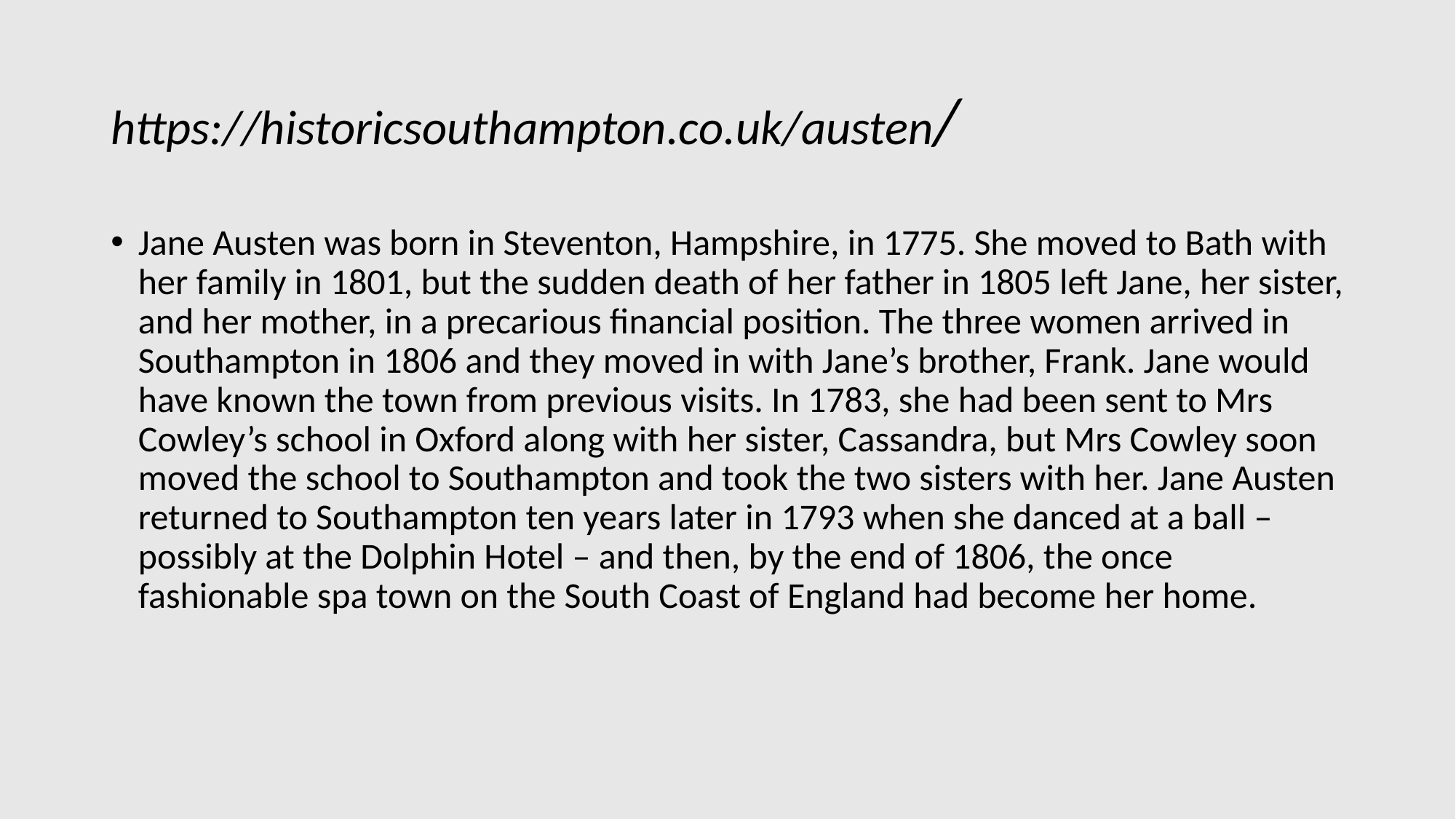

# https://historicsouthampton.co.uk/austen/
Jane Austen was born in Steventon, Hampshire, in 1775. She moved to Bath with her family in 1801, but the sudden death of her father in 1805 left Jane, her sister, and her mother, in a precarious financial position. The three women arrived in Southampton in 1806 and they moved in with Jane’s brother, Frank. Jane would have known the town from previous visits. In 1783, she had been sent to Mrs Cowley’s school in Oxford along with her sister, Cassandra, but Mrs Cowley soon moved the school to Southampton and took the two sisters with her. Jane Austen returned to Southampton ten years later in 1793 when she danced at a ball – possibly at the Dolphin Hotel – and then, by the end of 1806, the once fashionable spa town on the South Coast of England had become her home.